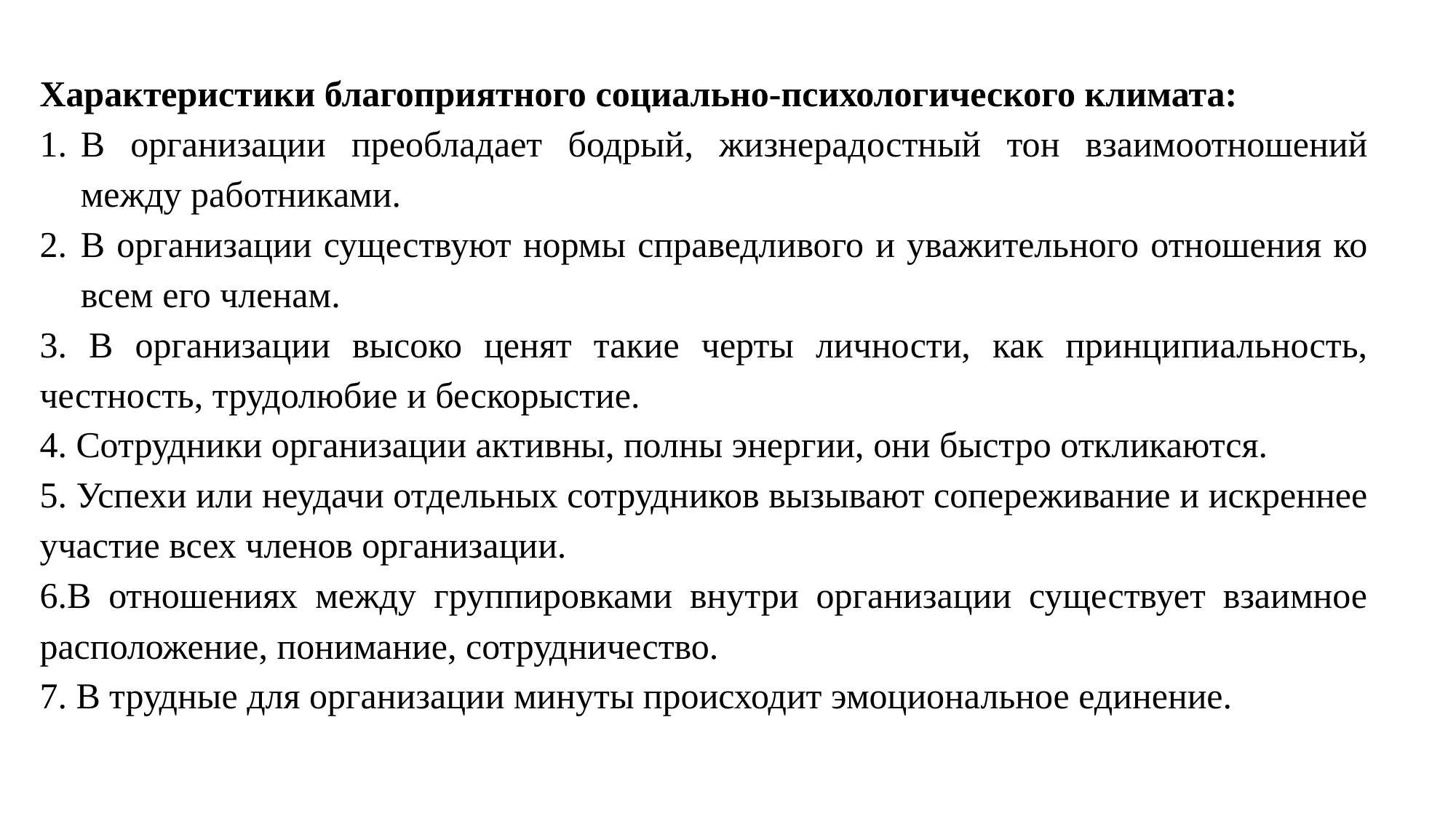

Характеристики благоприятного социально-психологического климата:
В организации преобладает бодрый, жизнерадостный тон взаимоотношений между работниками.
В организации существуют нормы справедливого и уважительного отношения ко всем его членам.
3. В организации высоко ценят такие черты личности, как принципиальность, честность, трудолюбие и бескорыстие.
4. Сотрудники организации активны, полны энергии, они быстро откликаются.
5. Успехи или неудачи отдельных сотрудников вызывают сопереживание и искреннее участие всех членов организации.
6.В отношениях между группировками внутри организации существует взаимное расположение, понимание, сотрудничество.
7. В трудные для организации минуты происходит эмоциональное единение.